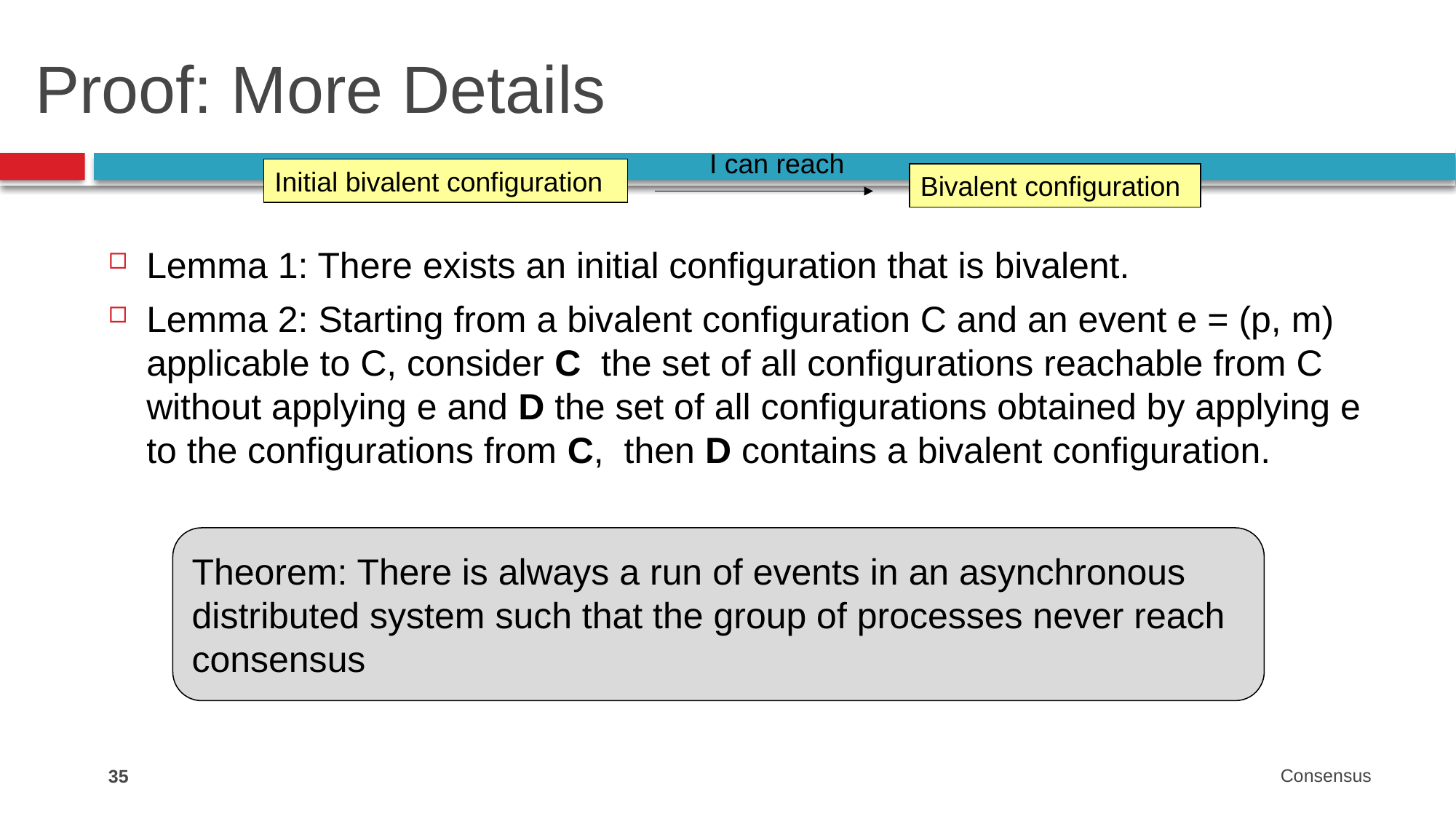

# Proof: More Details
I can reach
Initial bivalent configuration
Bivalent configuration
Lemma 1: There exists an initial configuration that is bivalent.
Lemma 2: Starting from a bivalent configuration C and an event e = (p, m) applicable to C, consider C  the set of all configurations reachable from C without applying e and D the set of all configurations obtained by applying e to the configurations from C,  then D contains a bivalent configuration.

Theorem: There is always a run of events in an asynchronous
distributed system such that the group of processes never reach
consensus
35
Consensus